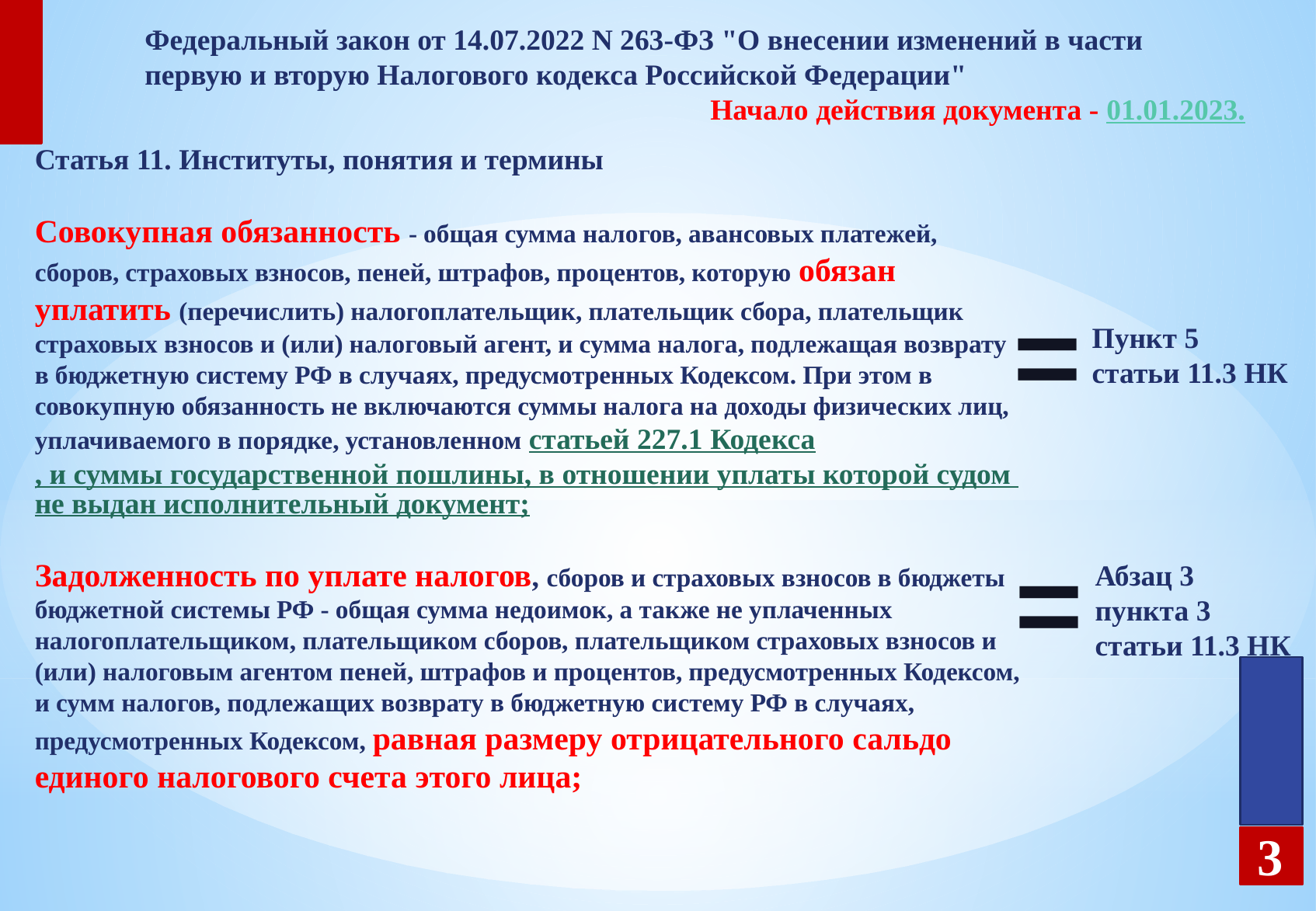

Федеральный закон от 14.07.2022 N 263-ФЗ "О внесении изменений в части первую и вторую Налогового кодекса Российской Федерации"
Начало действия документа - 01.01.2023.
Статья 11. Институты, понятия и термины

Совокупная обязанность - общая сумма налогов, авансовых платежей, сборов, страховых взносов, пеней, штрафов, процентов, которую обязан уплатить (перечислить) налогоплательщик, плательщик сбора, плательщик страховых взносов и (или) налоговый агент, и сумма налога, подлежащая возврату в бюджетную систему РФ в случаях, предусмотренных Кодексом. При этом в совокупную обязанность не включаются суммы налога на доходы физических лиц, уплачиваемого в порядке, установленном статьей 227.1 Кодекса, и суммы государственной пошлины, в отношении уплаты которой судом не выдан исполнительный документ;

Задолженность по уплате налогов, сборов и страховых взносов в бюджеты бюджетной системы РФ - общая сумма недоимок, а также не уплаченных налогоплательщиком, плательщиком сборов, плательщиком страховых взносов и (или) налоговым агентом пеней, штрафов и процентов, предусмотренных Кодексом, и сумм налогов, подлежащих возврату в бюджетную систему РФ в случаях, предусмотренных Кодексом, равная размеру отрицательного сальдо единого налогового счета этого лица;
=
Пункт 5
статьи 11.3 НК
=
Абзац 3
пункта 3 статьи 11.3 НК
3